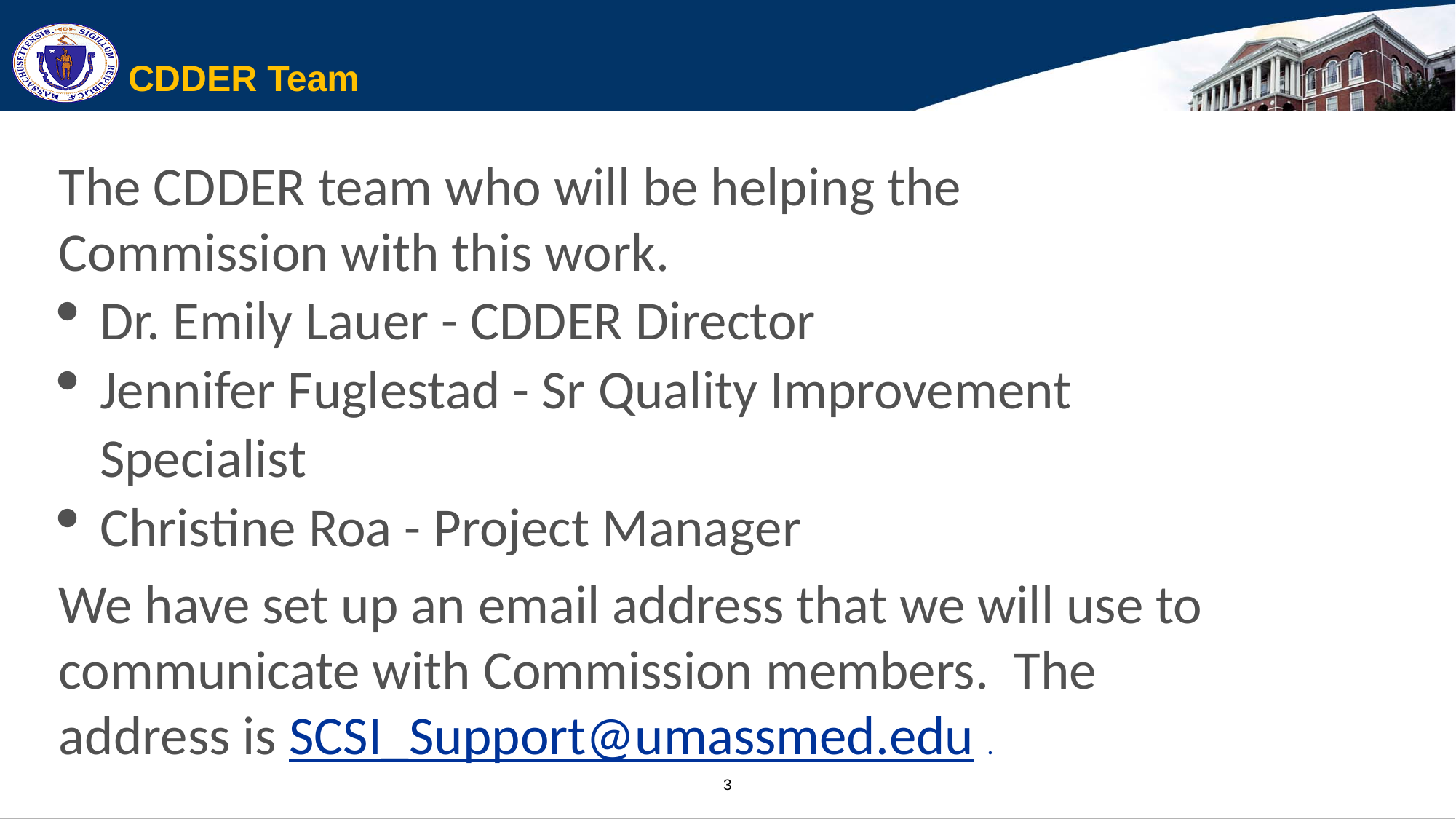

# CDDER Team
The CDDER team who will be helping the Commission with this work.
Dr. Emily Lauer - CDDER Director
Jennifer Fuglestad - Sr Quality Improvement Specialist
Christine Roa - Project Manager
We have set up an email address that we will use to communicate with Commission members.  The address is SCSI_Support@umassmed.edu .